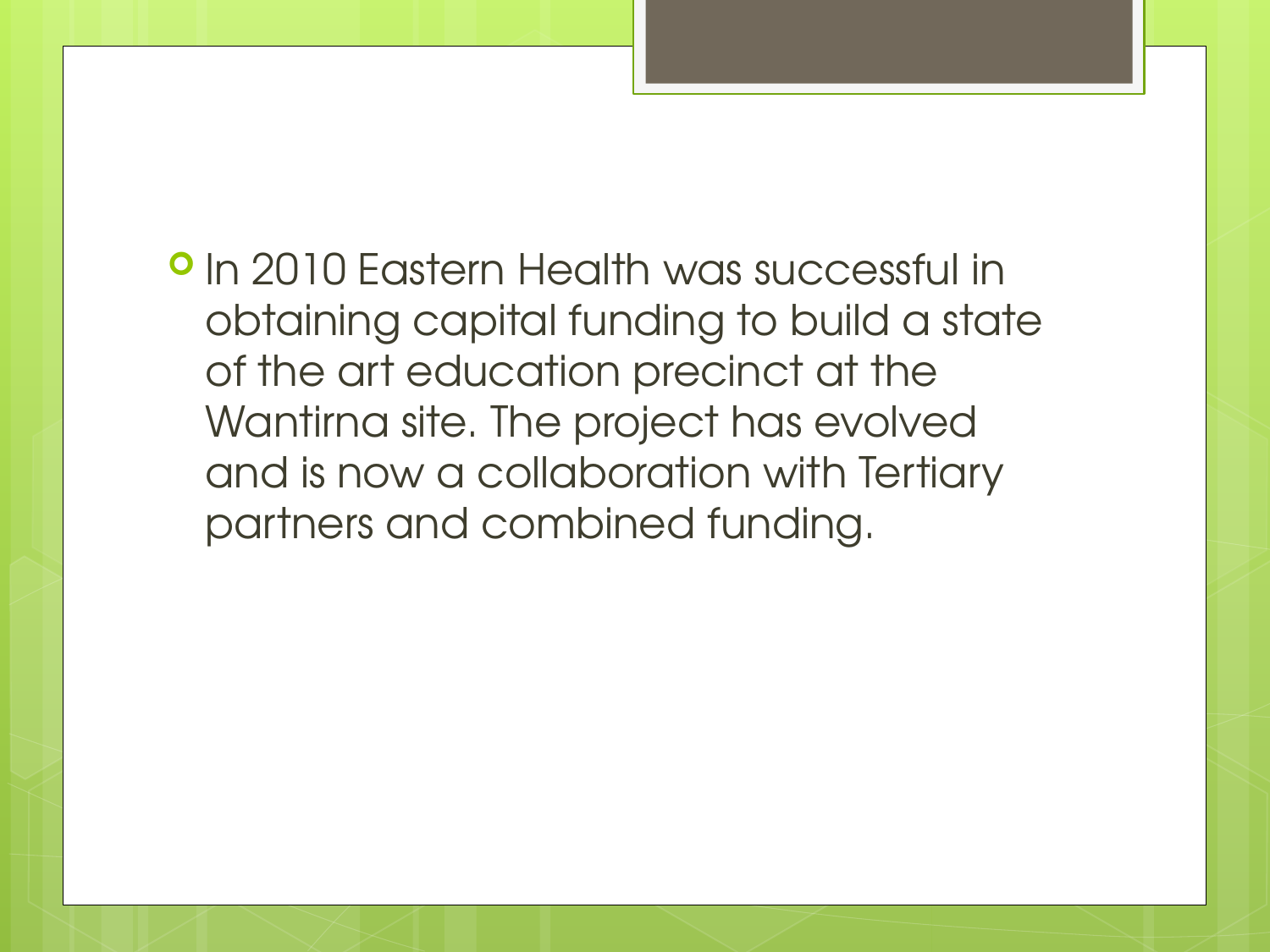

In 2010 Eastern Health was successful in obtaining capital funding to build a state of the art education precinct at the Wantirna site. The project has evolved and is now a collaboration with Tertiary partners and combined funding.